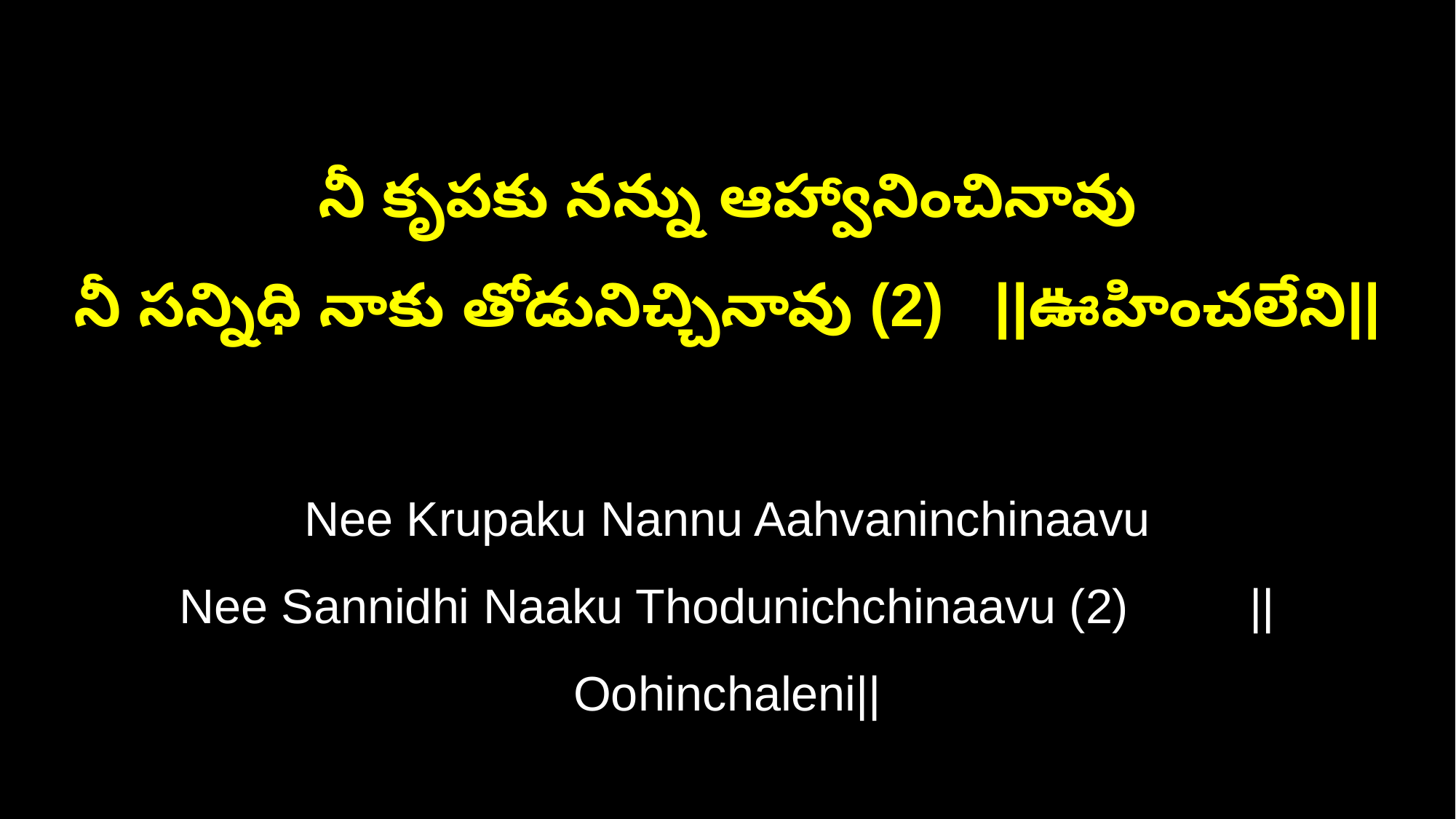

నీ కృపకు నన్ను ఆహ్వానించినావు
నీ సన్నిధి నాకు తోడునిచ్చినావు (2)   ||ఊహించలేని||
Nee Krupaku Nannu Aahvaninchinaavu
Nee Sannidhi Naaku Thodunichchinaavu (2)         ||Oohinchaleni||